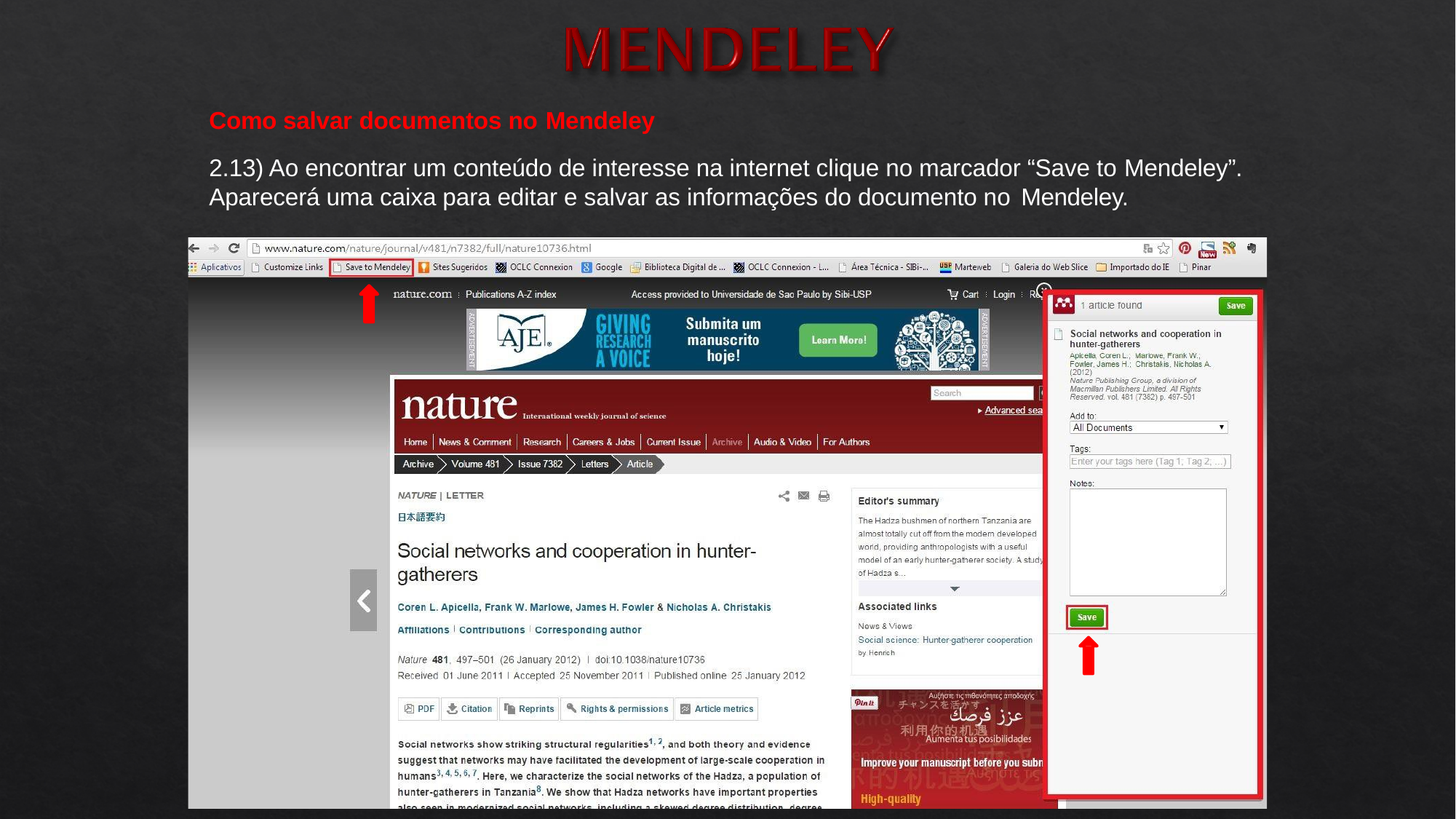

Como salvar documentos no Mendeley
2.13) Ao encontrar um conteúdo de interesse na internet clique no marcador “Save to Mendeley”.  Aparecerá uma caixa para editar e salvar as informações do documento no Mendeley.